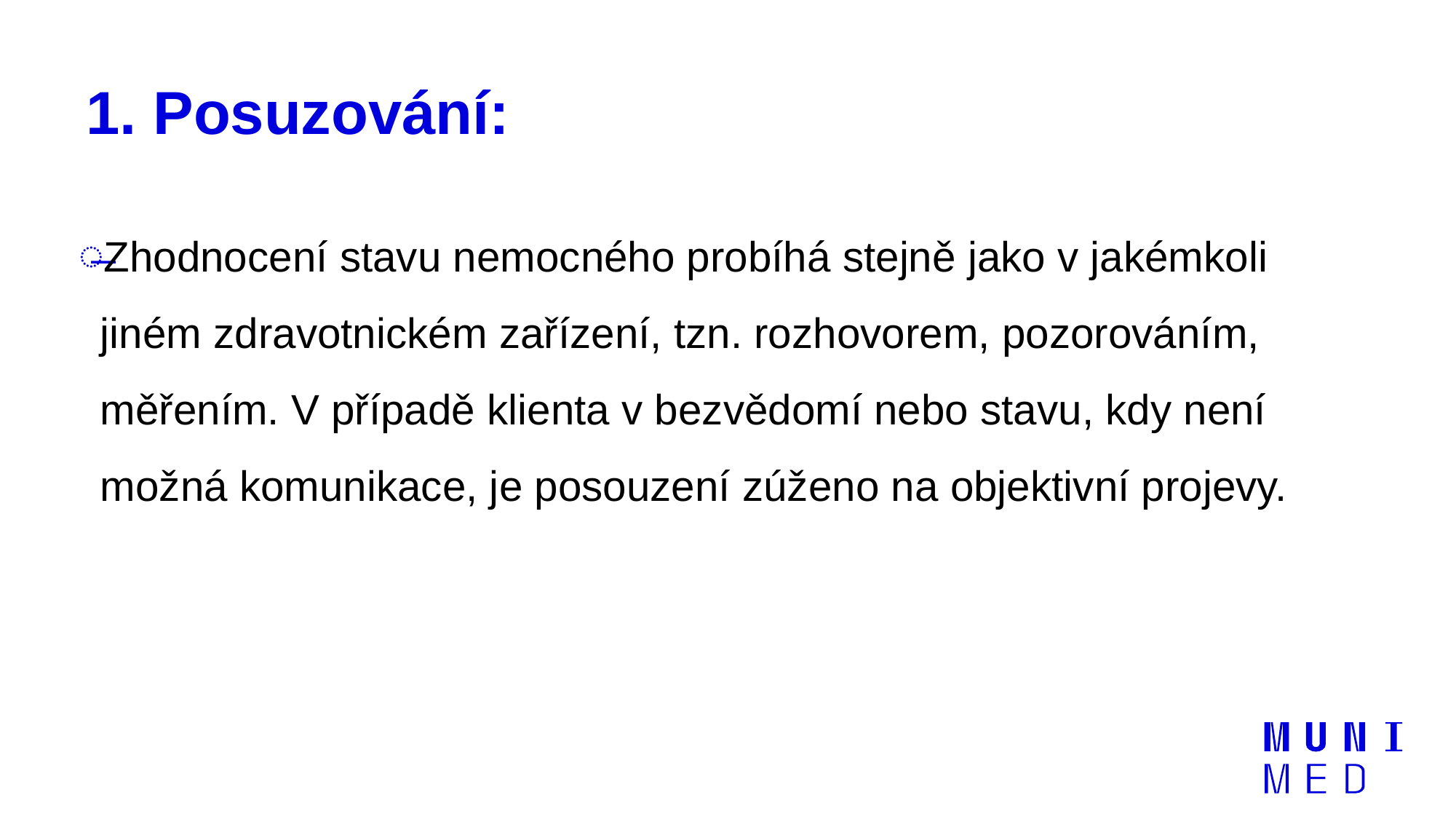

# 1. Posuzování:
Zhodnocení stavu nemocného probíhá stejně jako v jakémkoli jiném zdravotnickém zařízení, tzn. rozhovorem, pozorováním, měřením. V případě klienta v bezvědomí nebo stavu, kdy není možná komunikace, je posouzení zúženo na objektivní projevy.